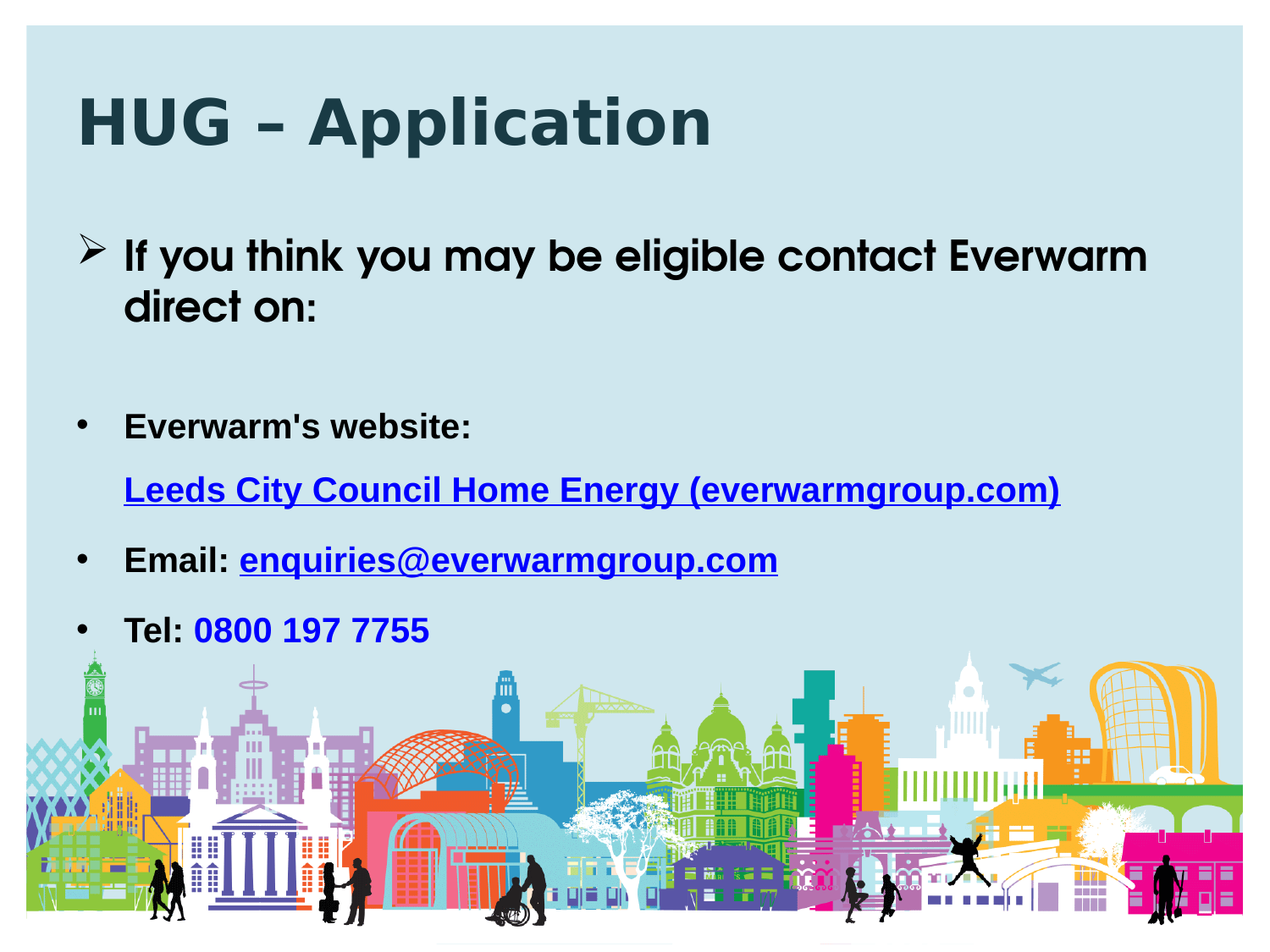

# HUG – Application
If you think you may be eligible contact Everwarm direct on:

Everwarm's website: Leeds City Council Home Energy (everwarmgroup.com)
Email: enquiries@everwarmgroup.com
Tel: 0800 197 7755